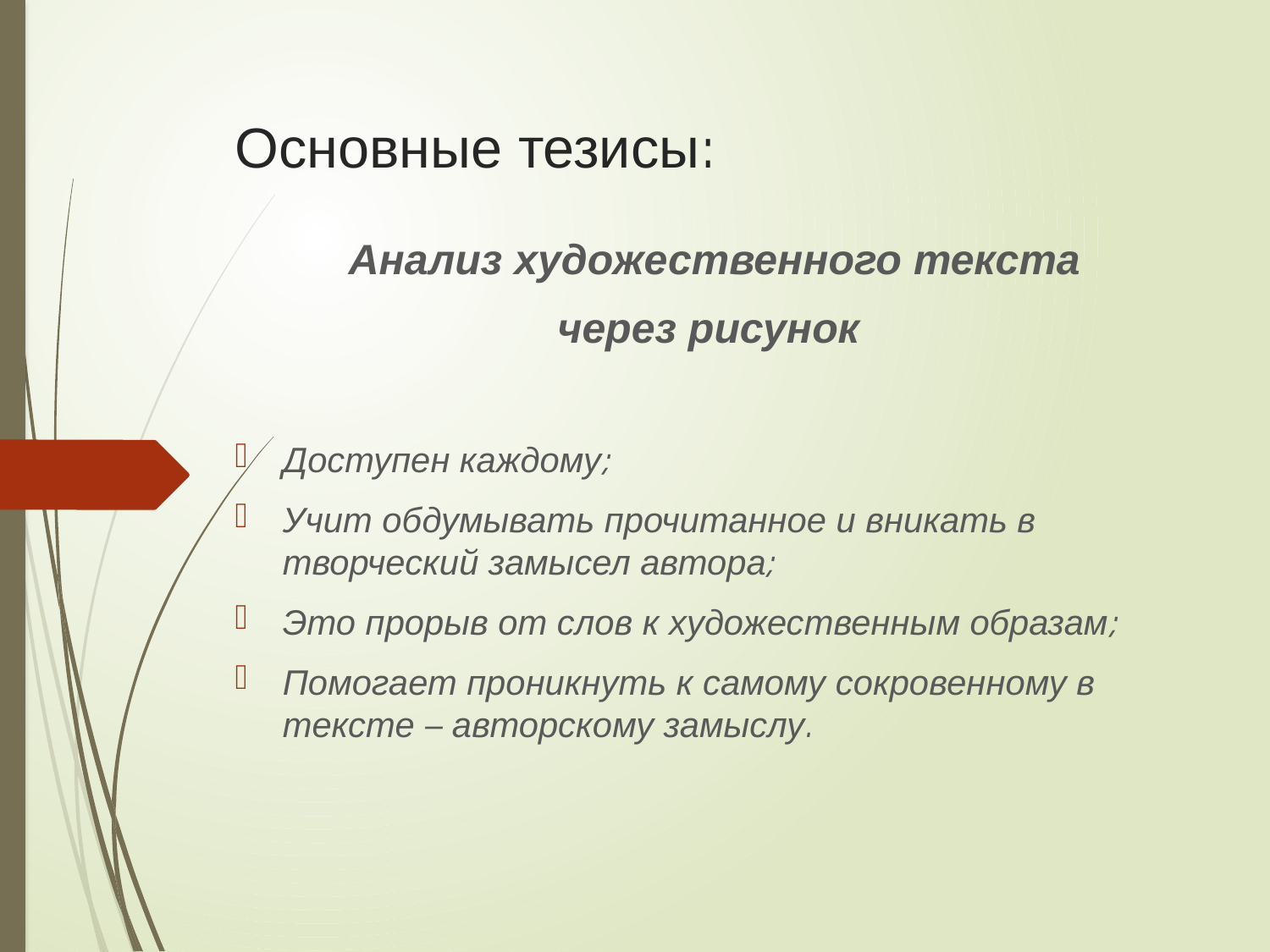

# Основные тезисы:
Анализ художественного текста
через рисунок

Доступен каждому;
Учит обдумывать прочитанное и вникать в творческий замысел автора;
Это прорыв от слов к художественным образам;
Помогает проникнуть к самому сокровенному в тексте – авторскому замыслу.